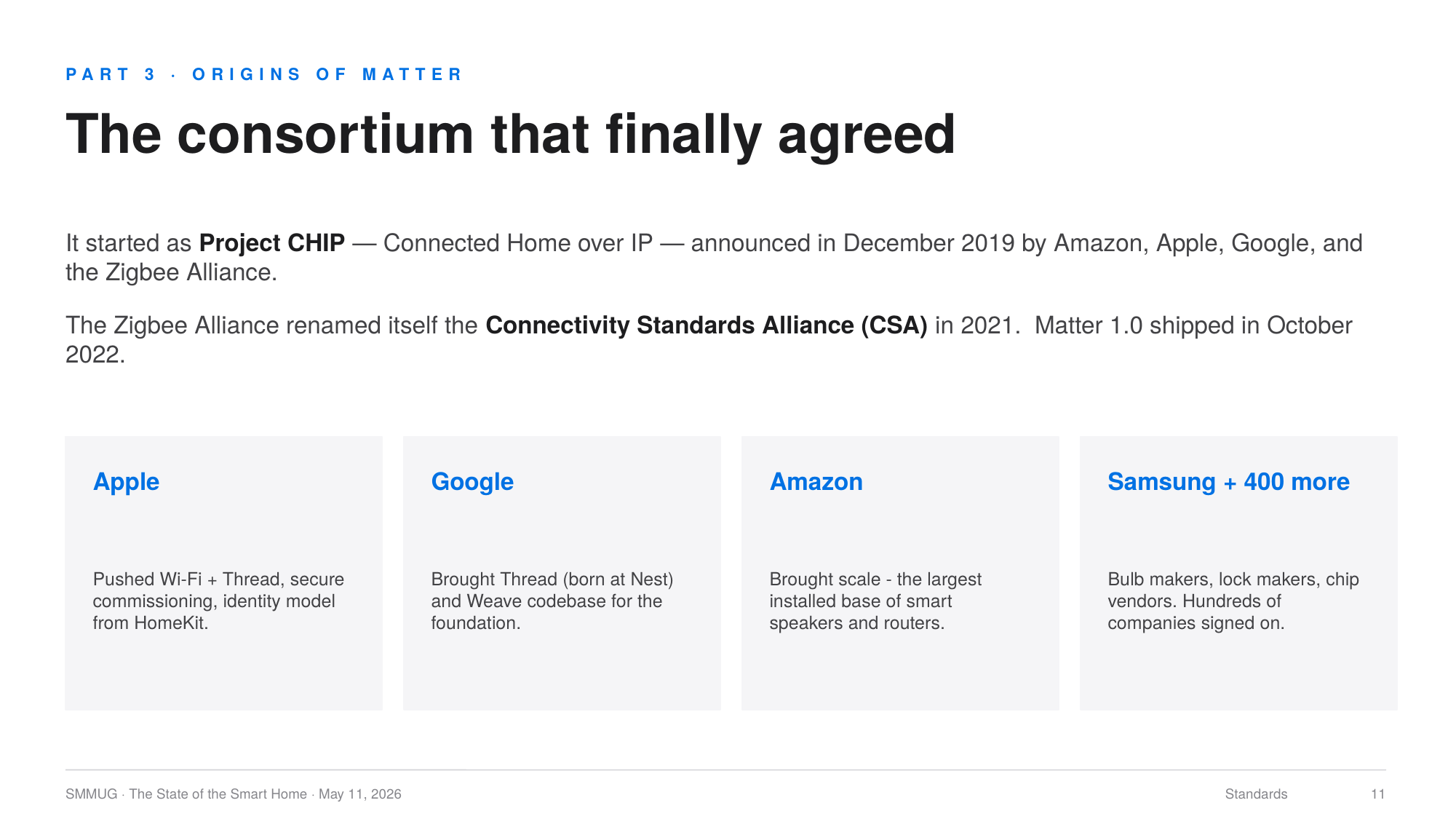

PART 3 · ORIGINS OF MATTER
The consortium that finally agreed
It started as Project CHIP — Connected Home over IP — announced in December 2019 by Amazon, Apple, Google, and the Zigbee Alliance.
The Zigbee Alliance renamed itself the Connectivity Standards Alliance (CSA) in 2021.  Matter 1.0 shipped in October 2022.

Apple
Google
Amazon
Samsung + 400 more
Pushed Wi-Fi + Thread, secure commissioning, identity model from HomeKit.
Brought Thread (born at Nest) and Weave codebase for the foundation.
Brought scale - the largest installed base of smart speakers and routers.
Bulb makers, lock makers, chip vendors. Hundreds of companies signed on.

SMMUG · The State of the Smart Home · May 11, 2026
Standards
11